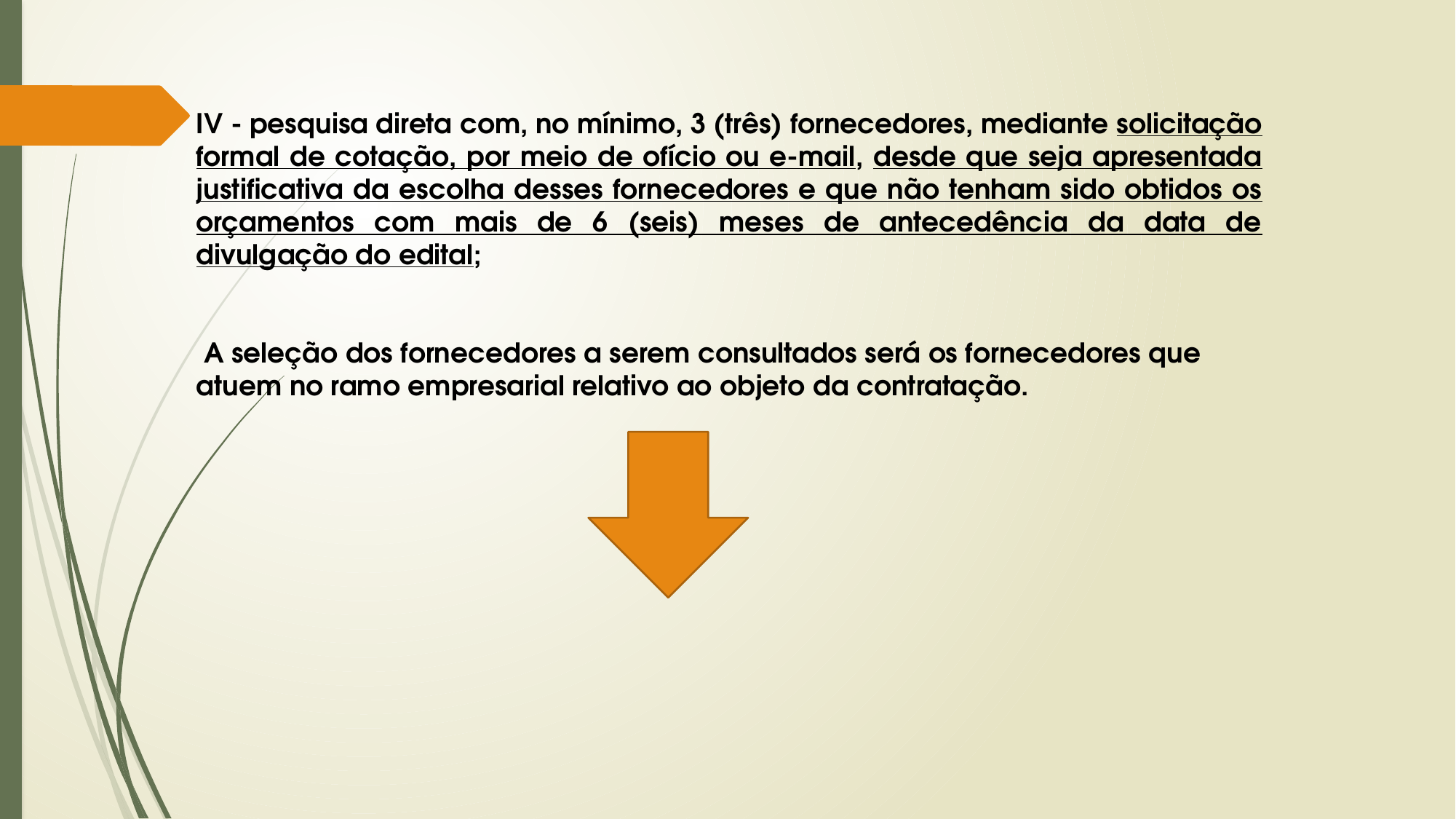

IV - pesquisa direta com, no mínimo, 3 (três) fornecedores, mediante solicitação formal de cotação, por meio de ofício ou e-mail, desde que seja apresentada justificativa da escolha desses fornecedores e que não tenham sido obtidos os orçamentos com mais de 6 (seis) meses de antecedência da data de divulgação do edital;

 A seleção dos fornecedores a serem consultados será os fornecedores que atuem no ramo empresarial relativo ao objeto da contratação.